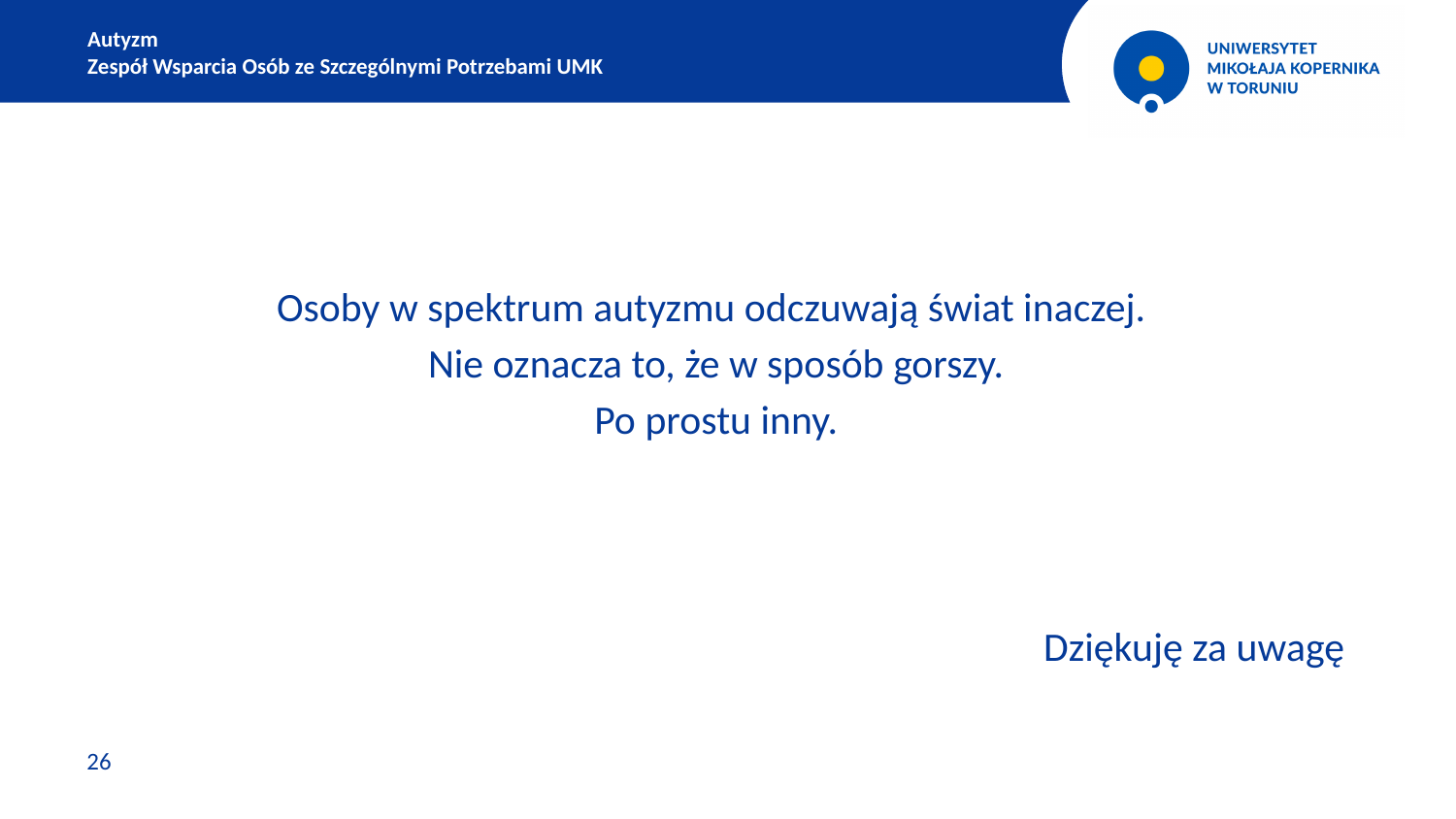

Autyzm
Zespół Wsparcia Osób ze Szczególnymi Potrzebami UMK

Osoby w spektrum autyzmu odczuwają świat inaczej.
Nie oznacza to, że w sposób gorszy.
Po prostu inny.

Dziękuję za uwagę